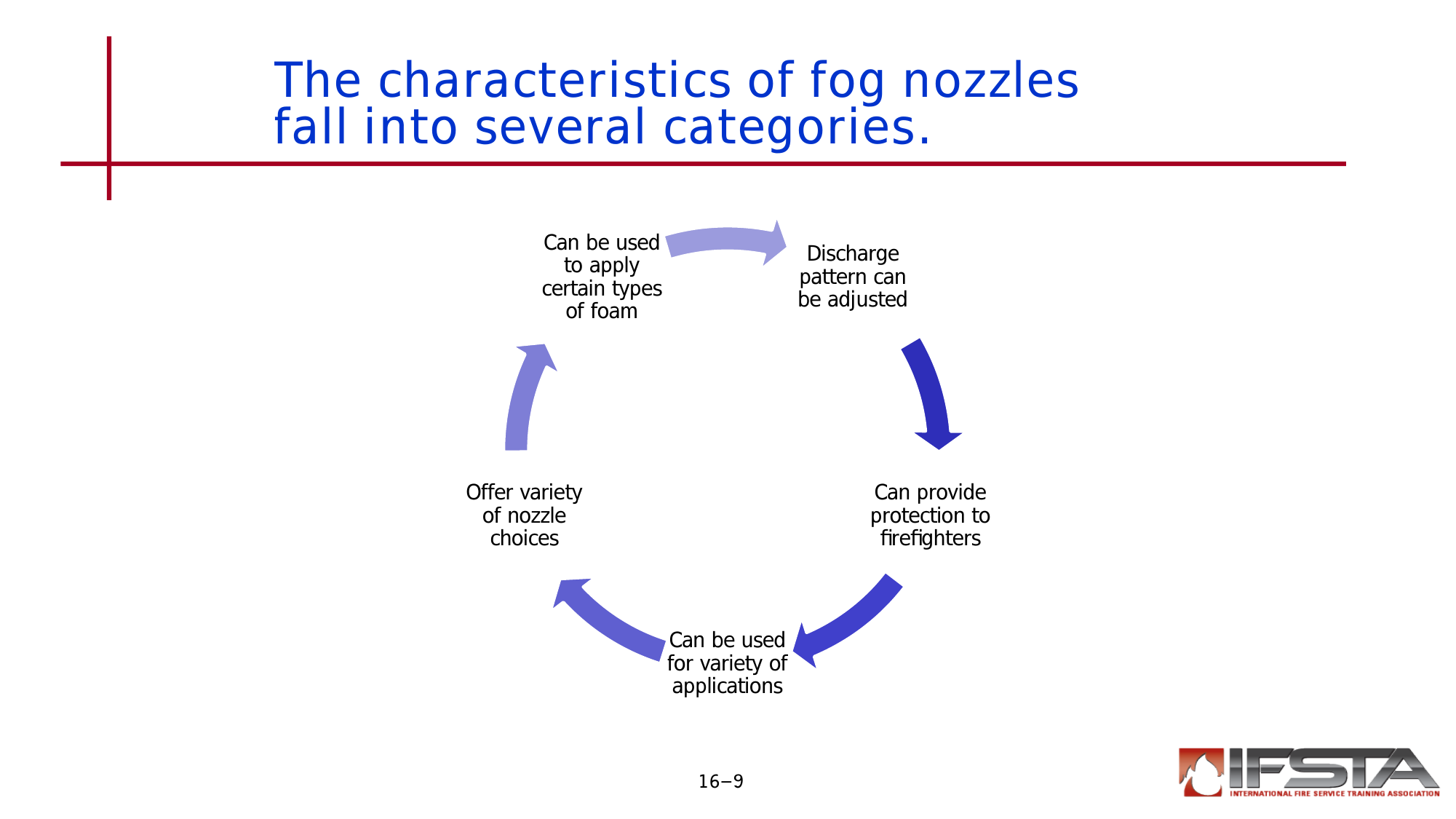

# The characteristics of fog nozzles fall into several categories.
Discharge pattern can be adjusted
Can provide protection to firefighters
Can be used for variety of applications
Offer variety of nozzle choices
Can be used to apply certain types of foam
16–9